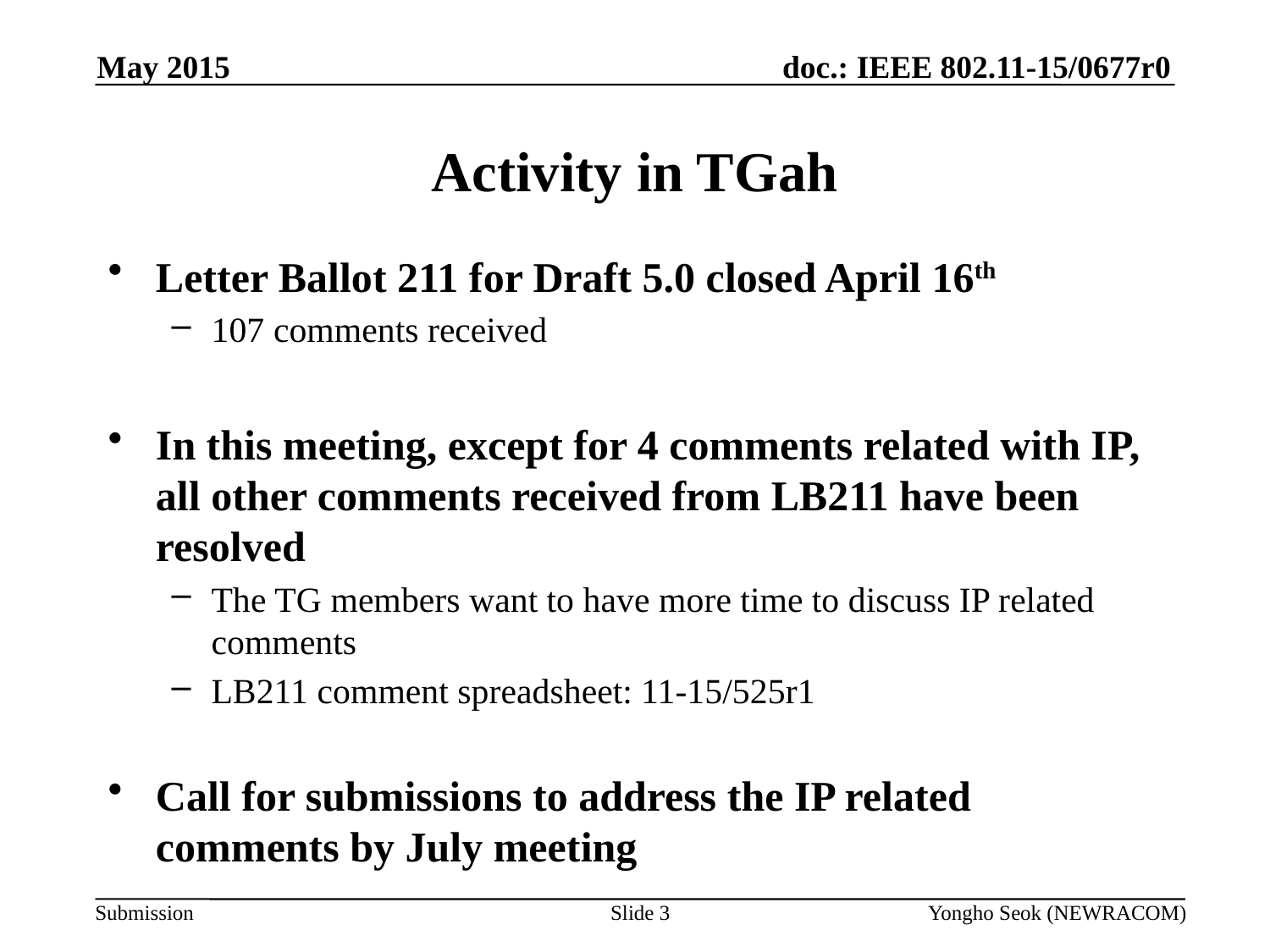

May 2015
# Activity in TGah
Letter Ballot 211 for Draft 5.0 closed April 16th
107 comments received

In this meeting, except for 4 comments related with IP, all other comments received from LB211 have been resolved
The TG members want to have more time to discuss IP related comments
LB211 comment spreadsheet: 11-15/525r1

Call for submissions to address the IP related comments by July meeting

Slide 3
Yongho Seok (NEWRACOM)